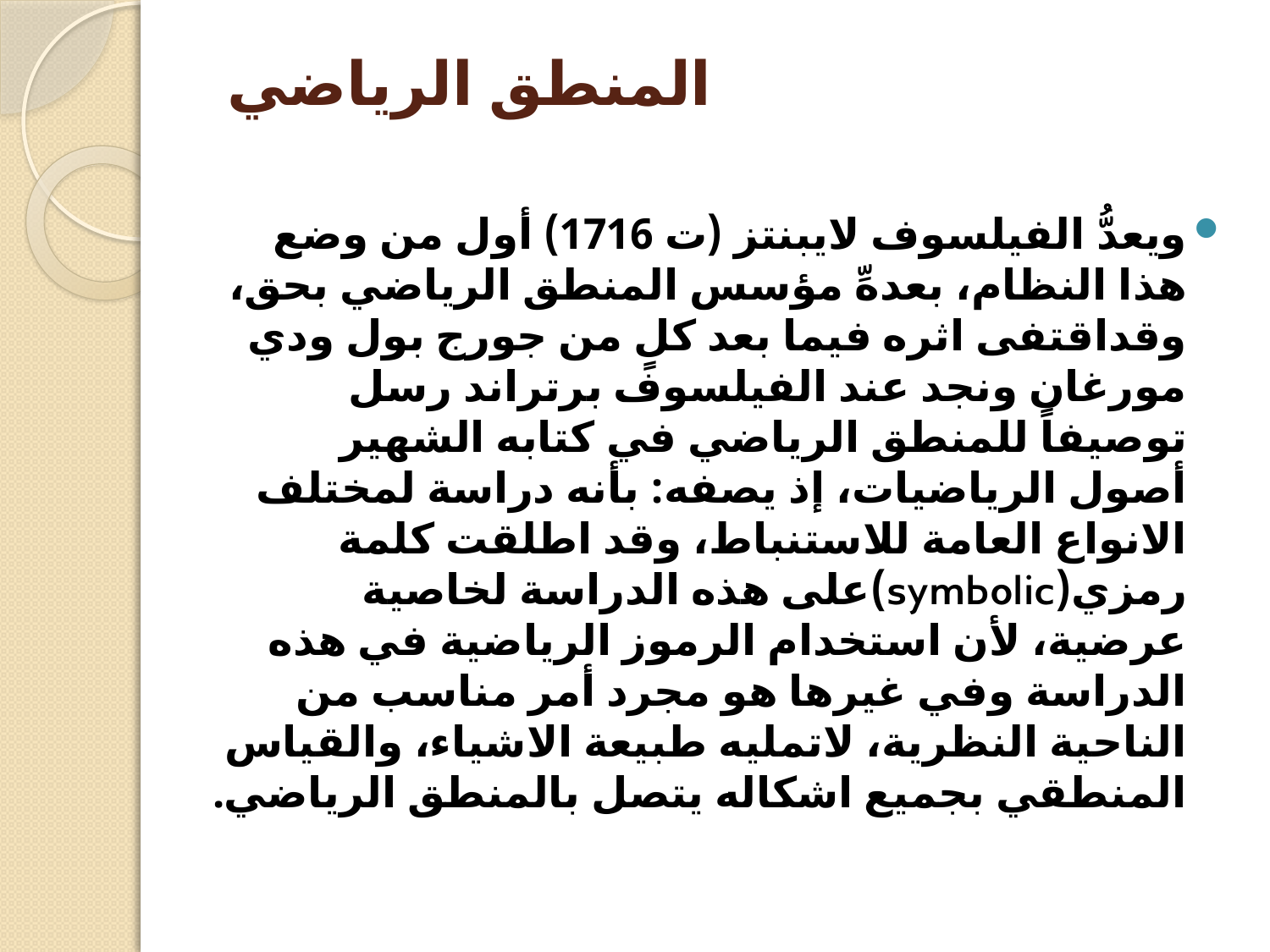

# المنطق الرياضي
ويعدُّ الفيلسوف لايبنتز (ت 1716) أول من وضع هذا النظام، بعدهِّ مؤسس المنطق الرياضي بحق، وقداقتفى اثره فيما بعد كلٍ من جورج بول ودي مورغان ونجد عند الفيلسوف برتراند رسل توصيفاً للمنطق الرياضي في كتابه الشهير أصول الرياضيات، إذ يصفه: بأنه دراسة لمختلف الانواع العامة للاستنباط، وقد اطلقت كلمة رمزي(symbolic)على هذه الدراسة لخاصية عرضية، لأن استخدام الرموز الرياضية في هذه الدراسة وفي غيرها هو مجرد أمر مناسب من الناحية النظرية، لاتمليه طبيعة الاشياء، والقياس المنطقي بجميع اشكاله يتصل بالمنطق الرياضي.